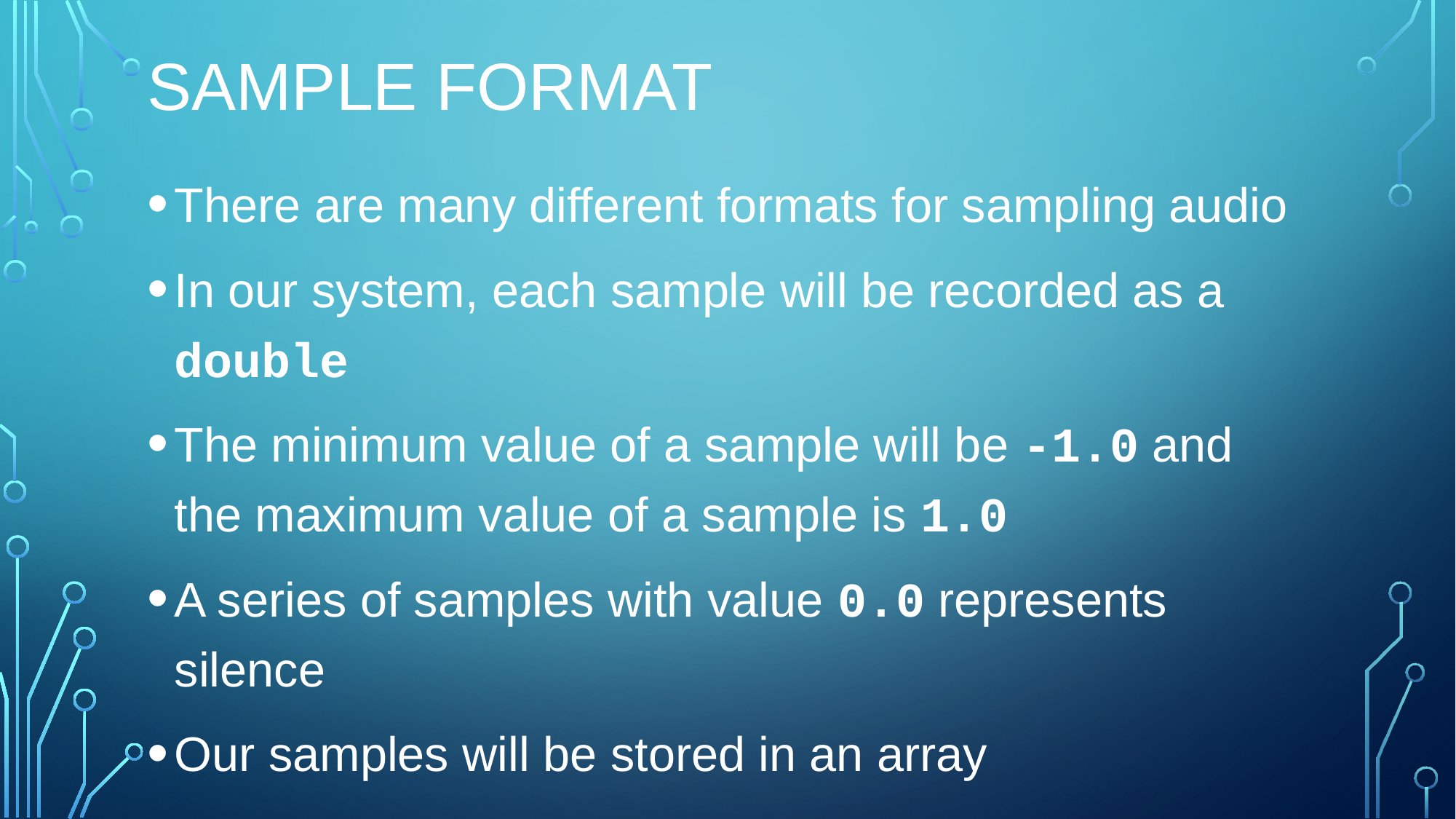

# Sample format
There are many different formats for sampling audio
In our system, each sample will be recorded as a double
The minimum value of a sample will be -1.0 and the maximum value of a sample is 1.0
A series of samples with value 0.0 represents silence
Our samples will be stored in an array